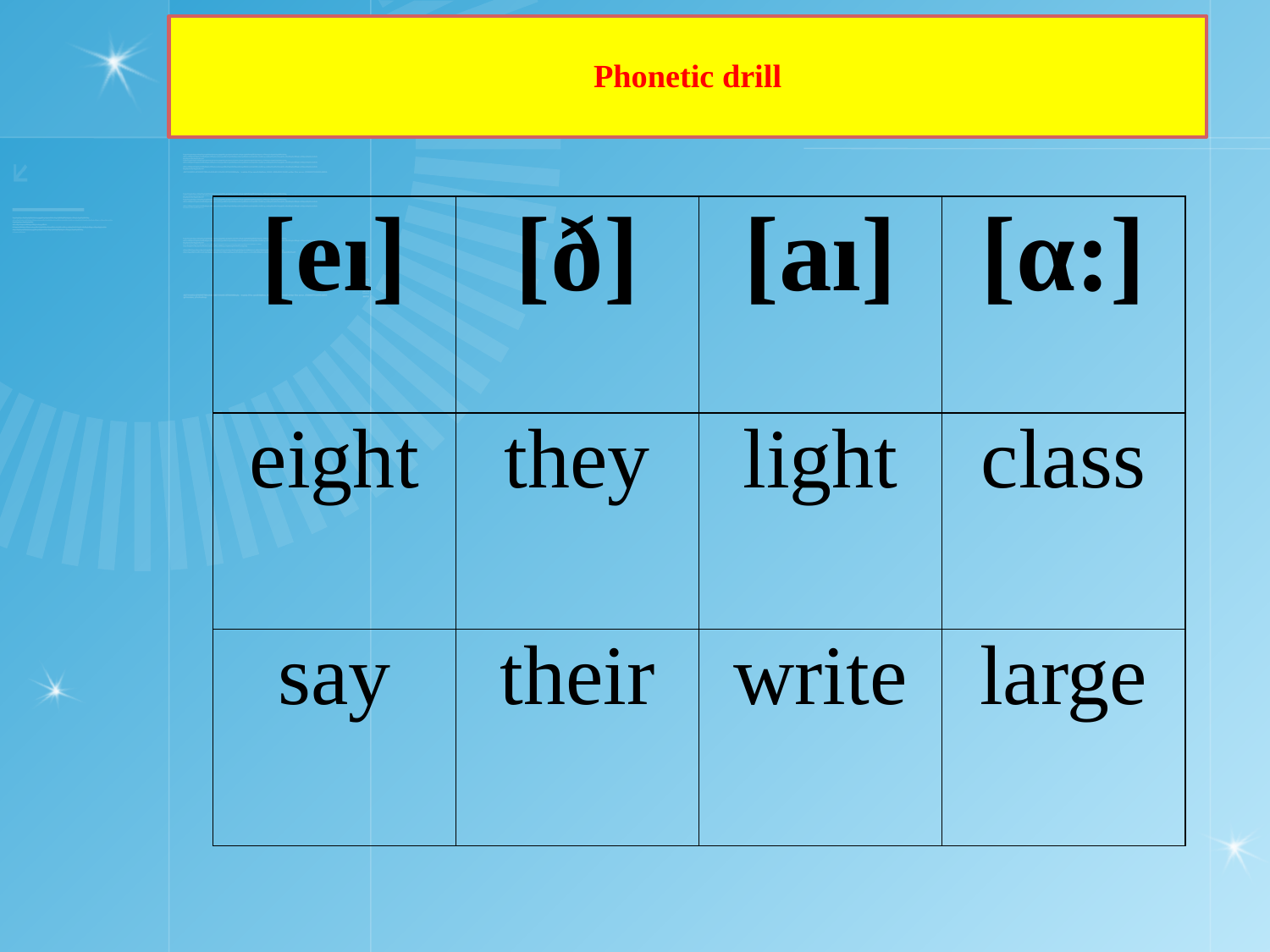

# Phonetic drill
| [eı] | [ð] | [aı] | [α:] |
| --- | --- | --- | --- |
| eight | they | light | class |
| say | their | write | large |